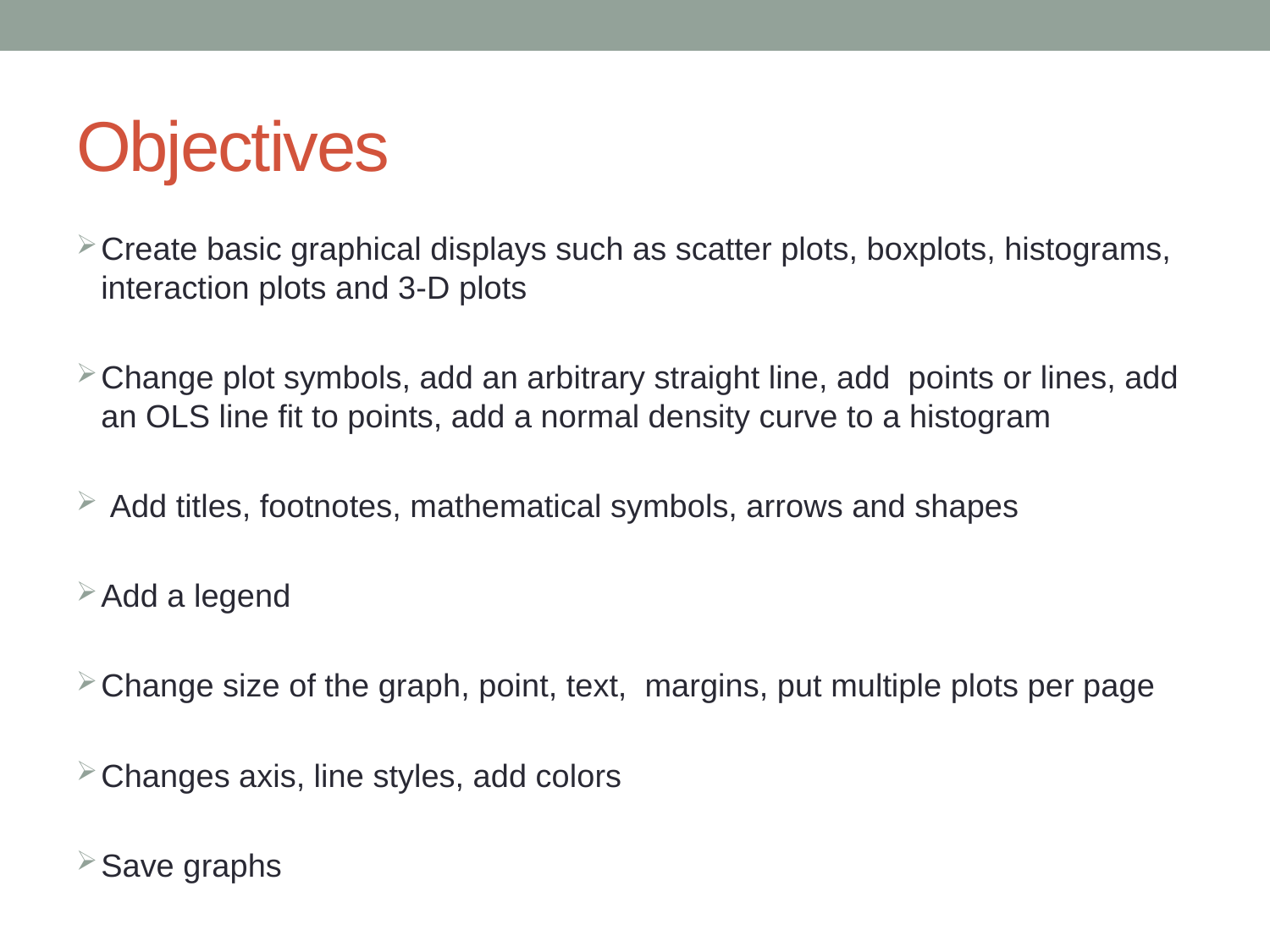

# Objectives
Create basic graphical displays such as scatter plots, boxplots, histograms, interaction plots and 3-D plots

Change plot symbols, add an arbitrary straight line, add  points or lines, add an OLS line fit to points, add a normal density curve to a histogram

 Add titles, footnotes, mathematical symbols, arrows and shapes

Add a legend

Change size of the graph, point, text,  margins, put multiple plots per page

Changes axis, line styles, add colors

Save graphs